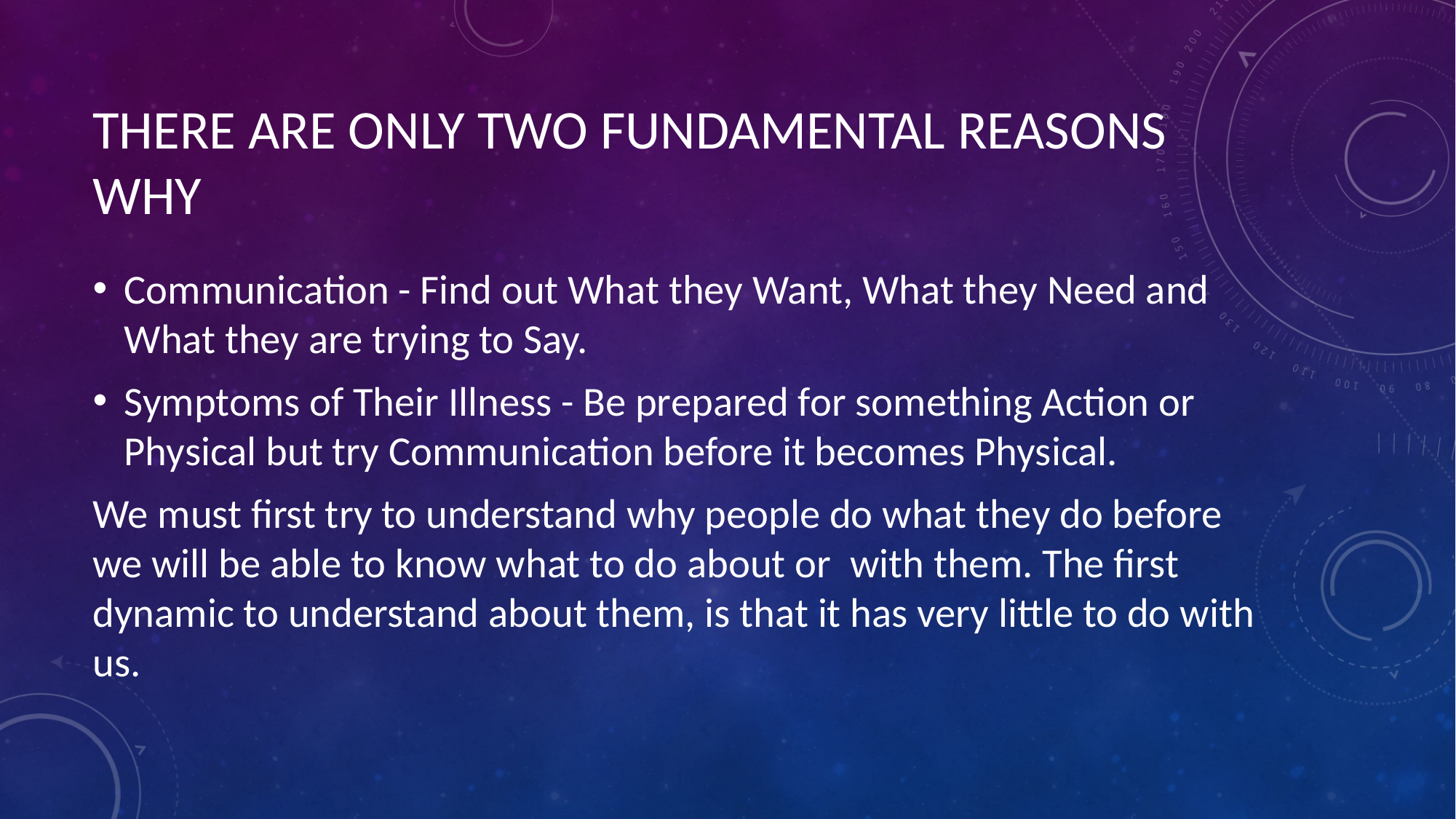

# there are only Two Fundamental Reasons why
Communication - Find out What they Want, What they Need and What they are trying to Say.
Symptoms of Their Illness - Be prepared for something Action or Physical but try Communication before it becomes Physical.
We must first try to understand why people do what they do before we will be able to know what to do about or  with them. The first dynamic to understand about them, is that it has very little to do with us.